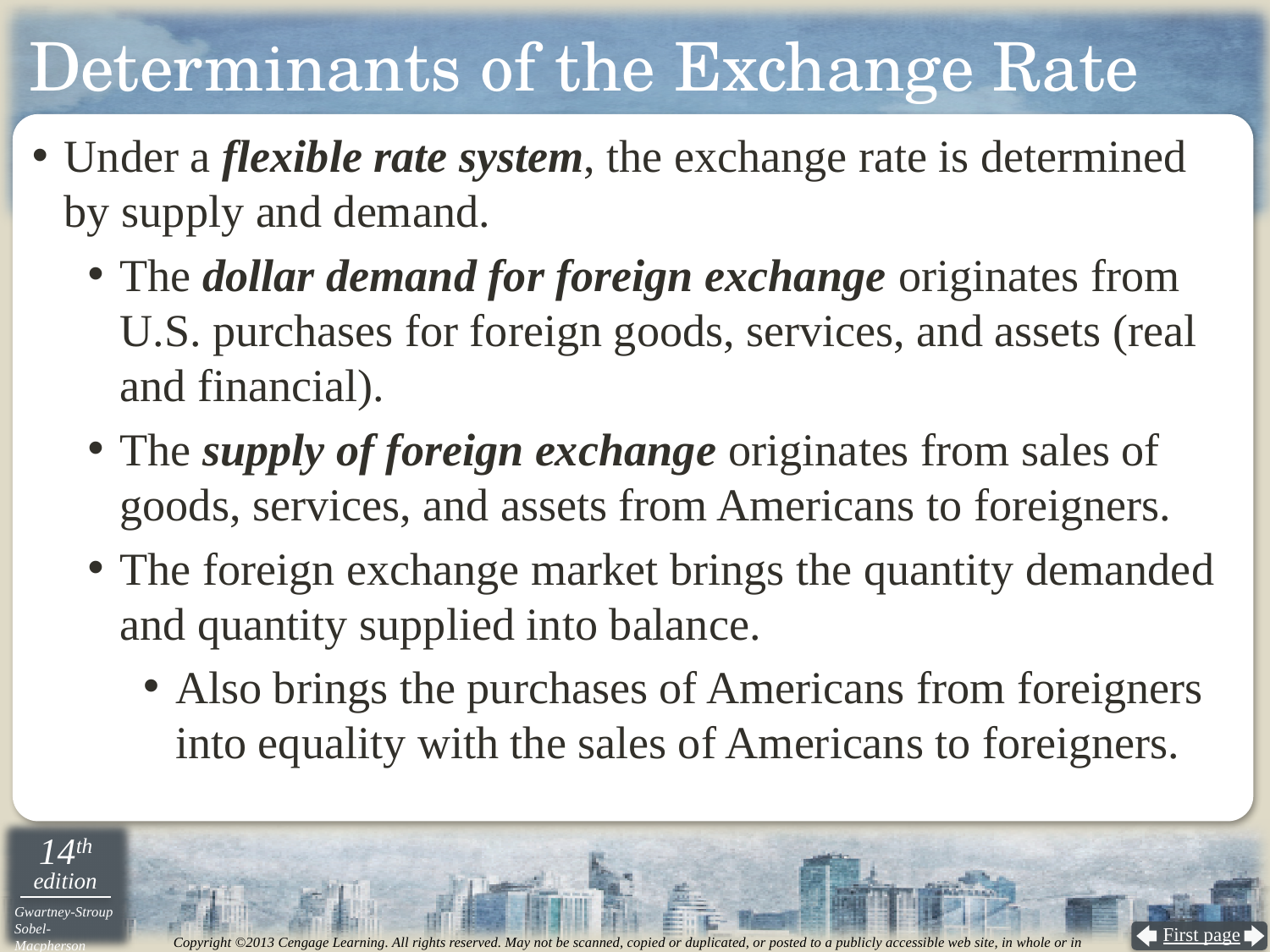

# Determinants of the Exchange Rate

Under a flexible rate system, the exchange rate is determined by supply and demand.
The dollar demand for foreign exchange originates from U.S. purchases for foreign goods, services, and assets (real and financial).
The supply of foreign exchange originates from sales of goods, services, and assets from Americans to foreigners.
The foreign exchange market brings the quantity demanded and quantity supplied into balance.
Also brings the purchases of Americans from foreigners into equality with the sales of Americans to foreigners.